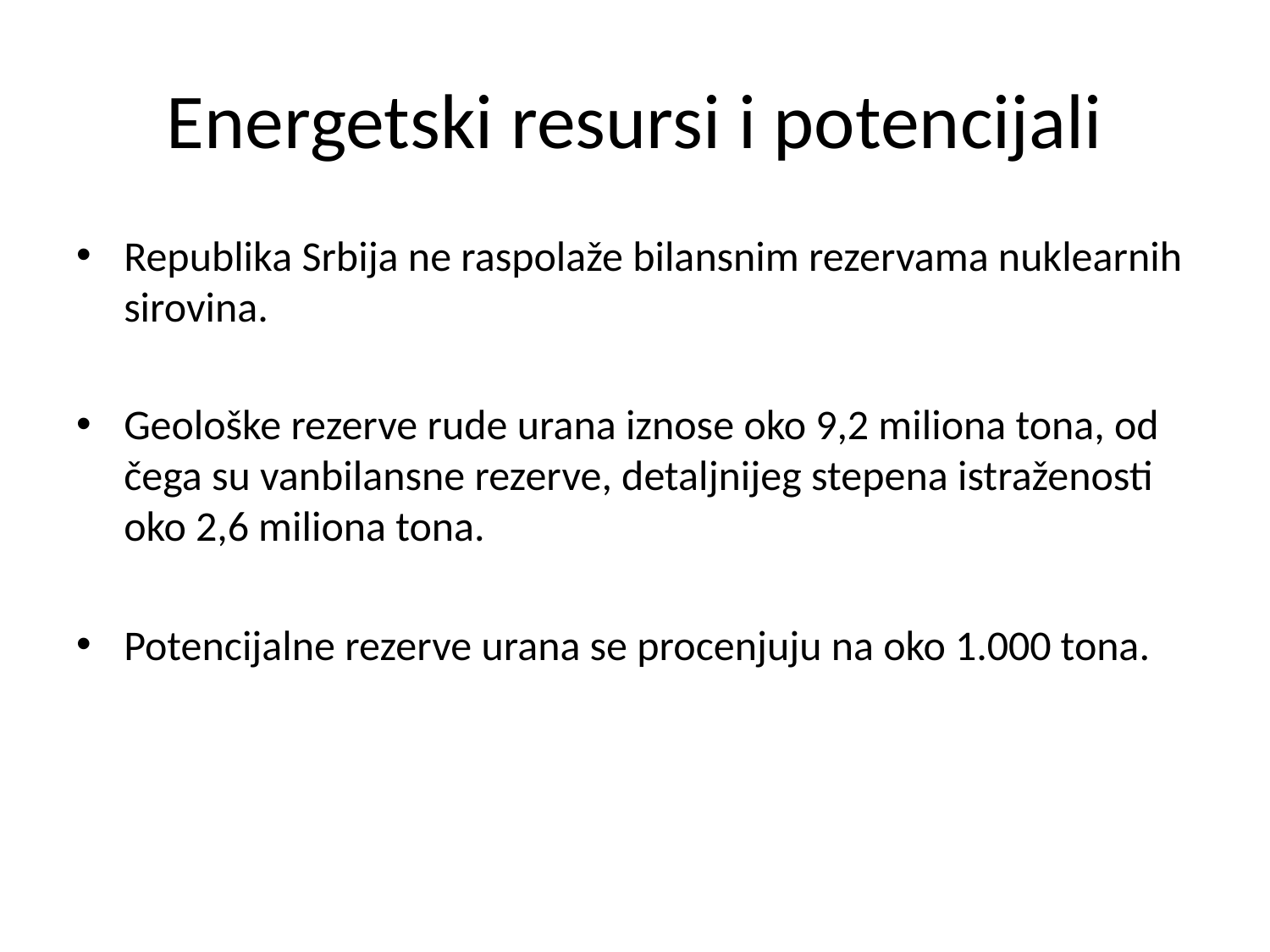

# Energetski resursi i potencijali
Republika Srbija ne raspolaže bilansnim rezervama nuklearnih sirovina.

Geološke rezerve rude urana iznose oko 9,2 miliona tona, od čega su vanbilansne rezerve, detaljnijeg stepena istraženosti oko 2,6 miliona tona.

Potencijalne rezerve urana se procenjuju na oko 1.000 tona.